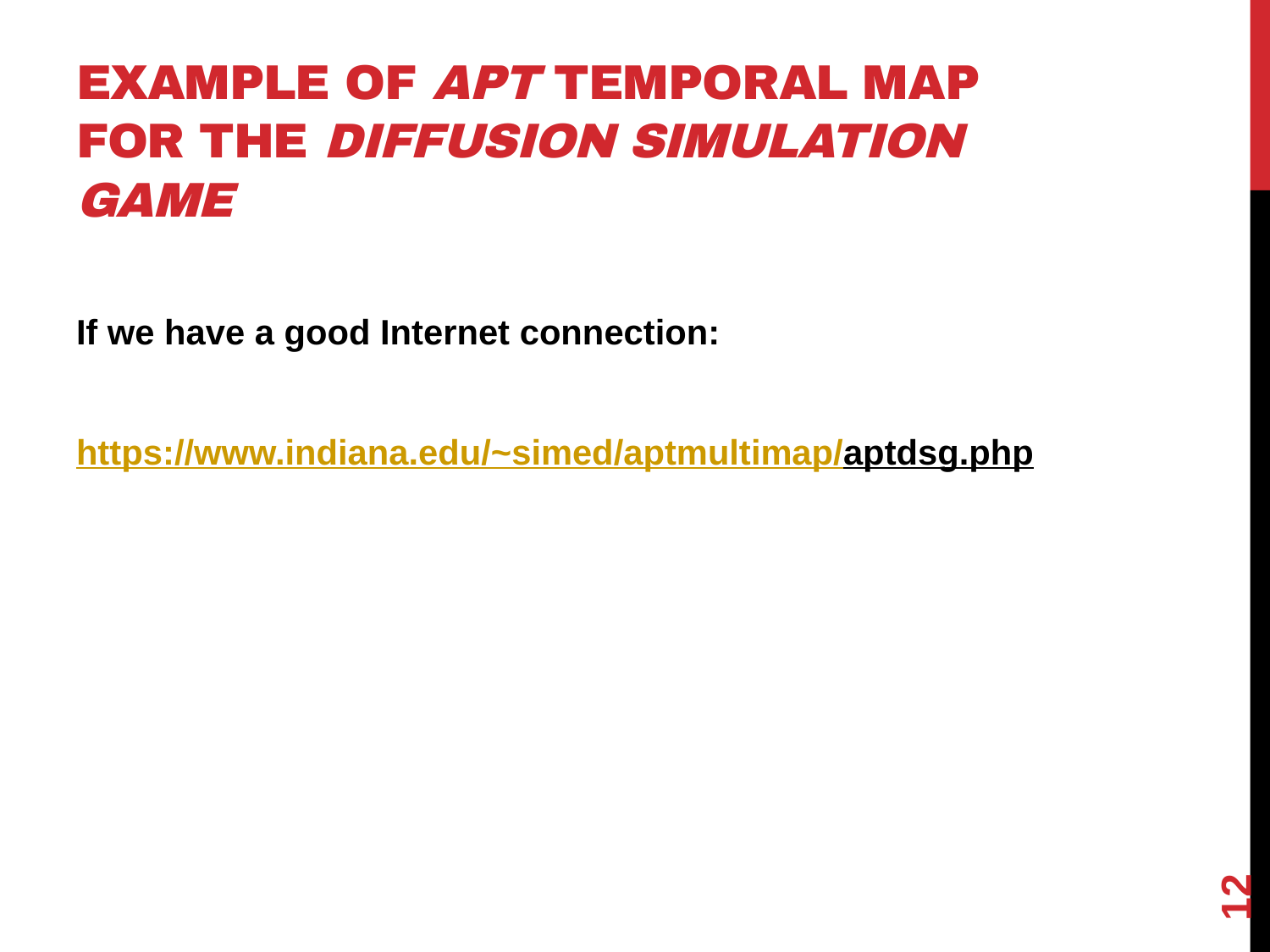

# Example of APT temporal map for the diffusion simulation game

If we have a good Internet connection:

https://www.indiana.edu/~simed/aptmultimap/aptdsg.php
12